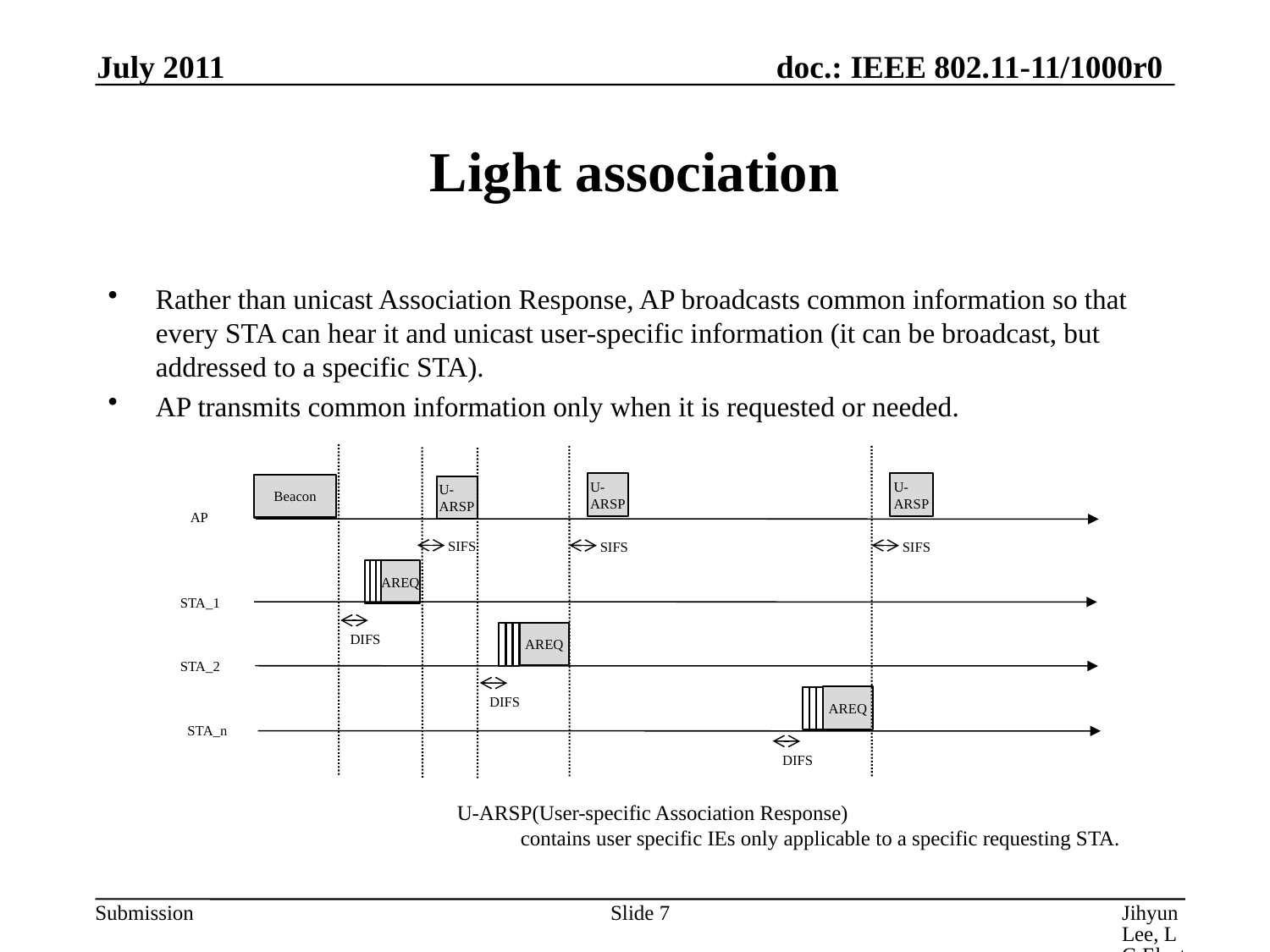

July 2011
# Light association
Rather than unicast Association Response, AP broadcasts common information so that every STA can hear it and unicast user-specific information (it can be broadcast, but addressed to a specific STA).
AP transmits common information only when it is requested or needed.

U-ARSP
U-ARSP
Beacon
U-ARSP
AP
SIFS
SIFS
SIFS

AREQ
STA_1
AREQ

DIFS
STA_2
DIFS
AREQ

STA_n

DIFS

U-ARSP(User-specific Association Response)
contains user specific IEs only applicable to a specific requesting STA.

Slide 7
Jihyun Lee, LG Electronics